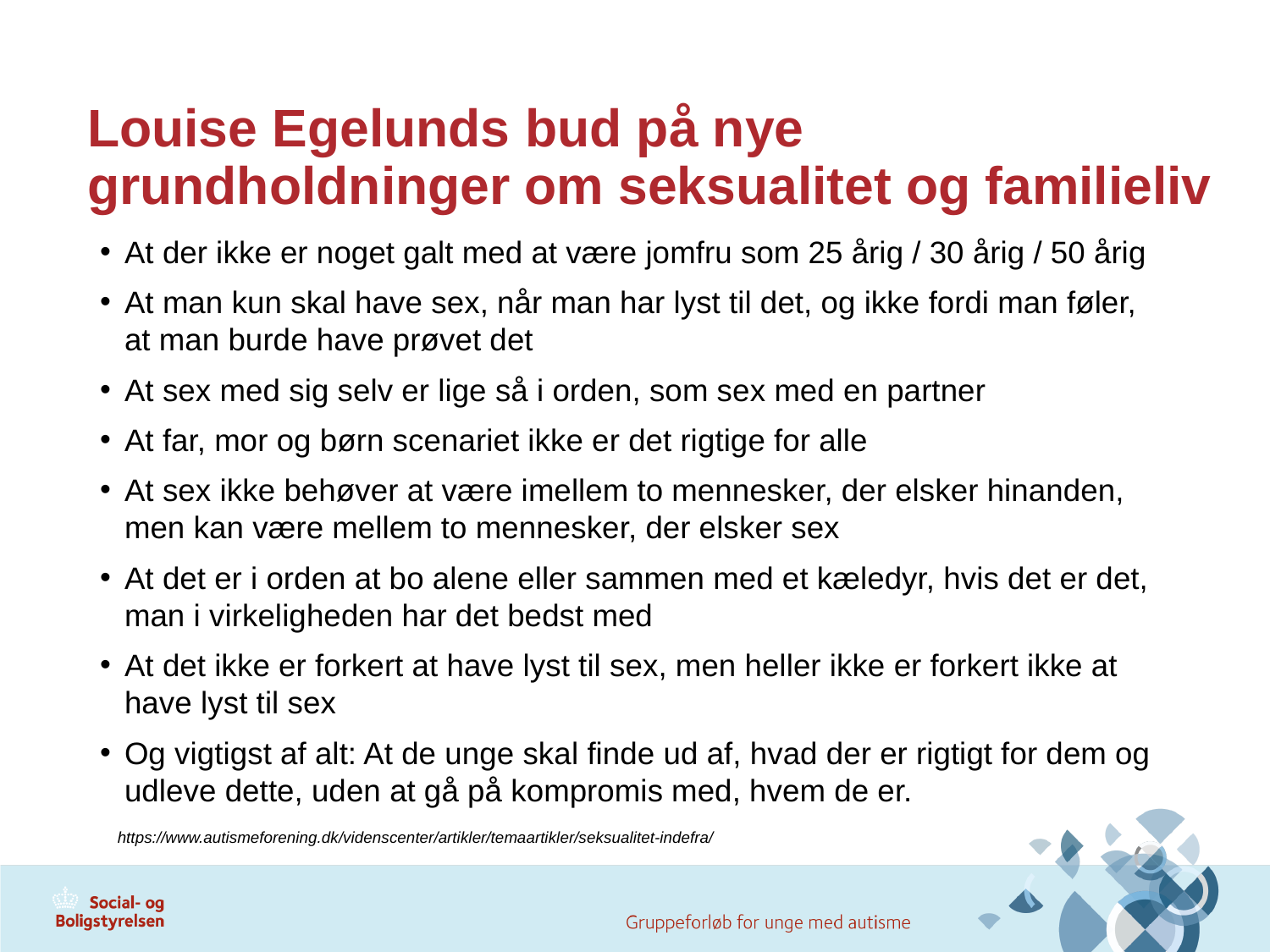

# Louise Egelunds bud på nye grundholdninger om seksualitet og familieliv
At der ikke er noget galt med at være jomfru som 25 årig / 30 årig / 50 årig
At man kun skal have sex, når man har lyst til det, og ikke fordi man føler, at man burde have prøvet det
At sex med sig selv er lige så i orden, som sex med en partner
At far, mor og børn scenariet ikke er det rigtige for alle
At sex ikke behøver at være imellem to mennesker, der elsker hinanden, men kan være mellem to mennesker, der elsker sex
At det er i orden at bo alene eller sammen med et kæledyr, hvis det er det, man i virkeligheden har det bedst med
At det ikke er forkert at have lyst til sex, men heller ikke er forkert ikke at have lyst til sex
Og vigtigst af alt: At de unge skal finde ud af, hvad der er rigtigt for dem og udleve dette, uden at gå på kompromis med, hvem de er.

https://www.autismeforening.dk/videnscenter/artikler/temaartikler/seksualitet-indefra/